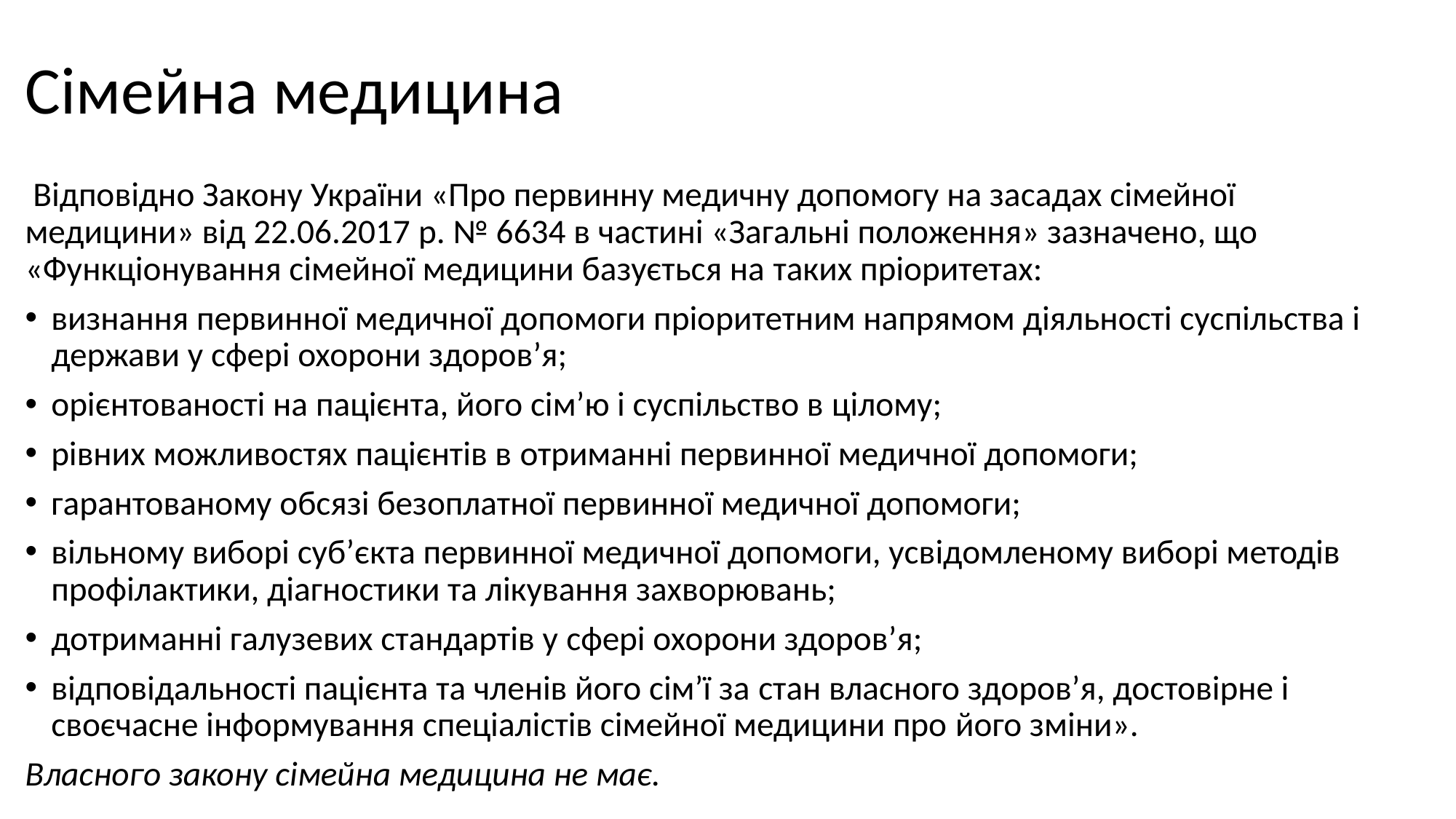

# Сімейна медицина
 Відповідно Закону України «Про первинну медичну допомогу на засадах сімейної медицини» від 22.06.2017 р. № 6634 в частині «Загальні положення» зазначено, що «Функціонування сімейної медицини базується на таких пріоритетах:
визнання первинної медичної допомоги пріоритетним напрямом діяльності суспільства і держави у сфері охорони здоров’я;
орієнтованості на пацієнта, його сім’ю і суспільство в цілому;
рівних можливостях пацієнтів в отриманні первинної медичної допомоги;
гарантованому обсязі безоплатної первинної медичної допомоги;
вільному виборі суб’єкта первинної медичної допомоги, усвідомленому виборі методів профілактики, діагностики та лікування захворювань;
дотриманні галузевих стандартів у сфері охорони здоров’я;
відповідальності пацієнта та членів його сім’ї за стан власного здоров’я, достовірне і своєчасне інформування спеціалістів сімейної медицини про його зміни».
Власного закону сімейна медицина не має.